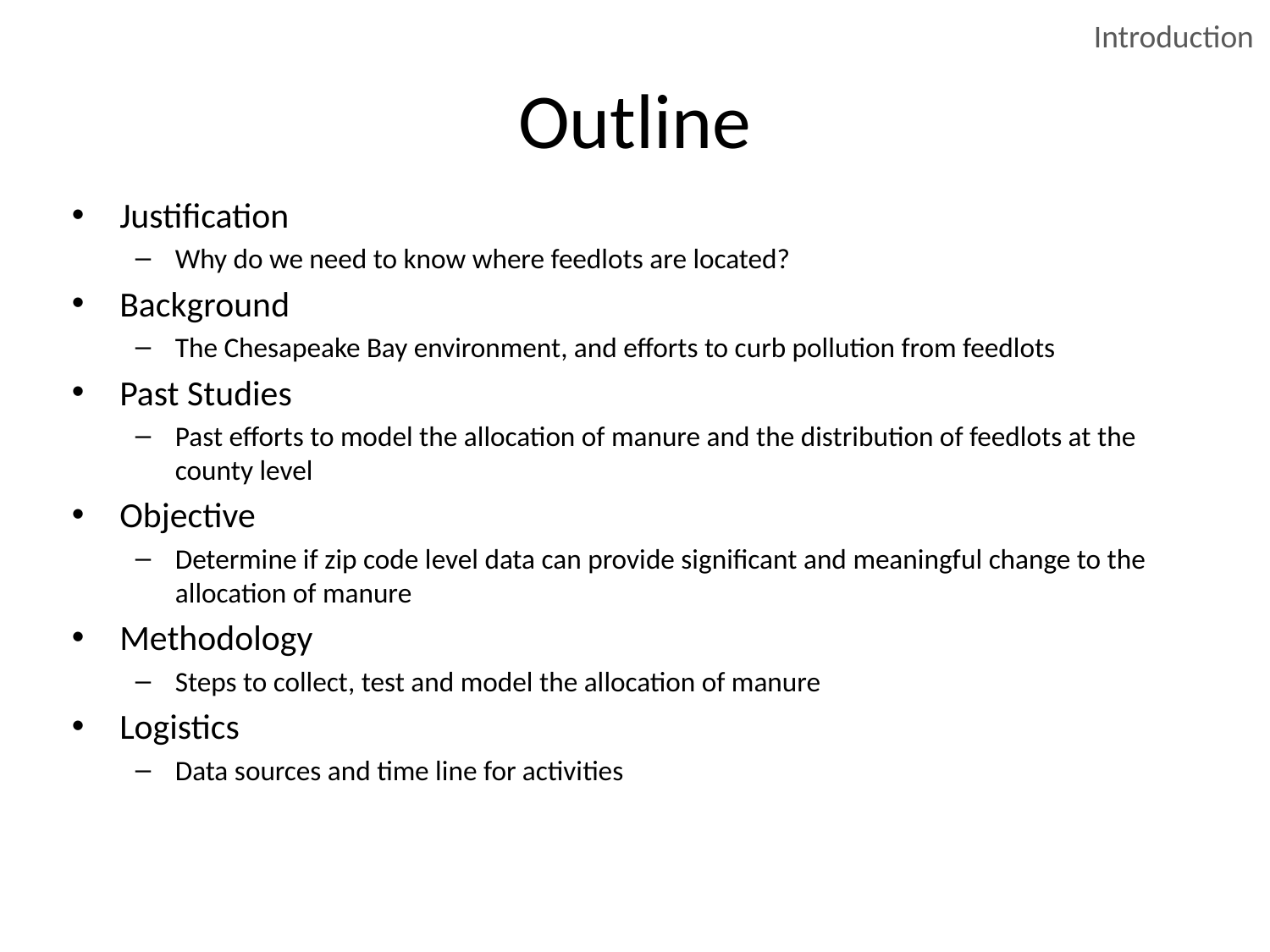

Introduction
# Outline
Justification
Why do we need to know where feedlots are located?
Background
The Chesapeake Bay environment, and efforts to curb pollution from feedlots
Past Studies
Past efforts to model the allocation of manure and the distribution of feedlots at the county level
Objective
Determine if zip code level data can provide significant and meaningful change to the allocation of manure
Methodology
Steps to collect, test and model the allocation of manure
Logistics
Data sources and time line for activities